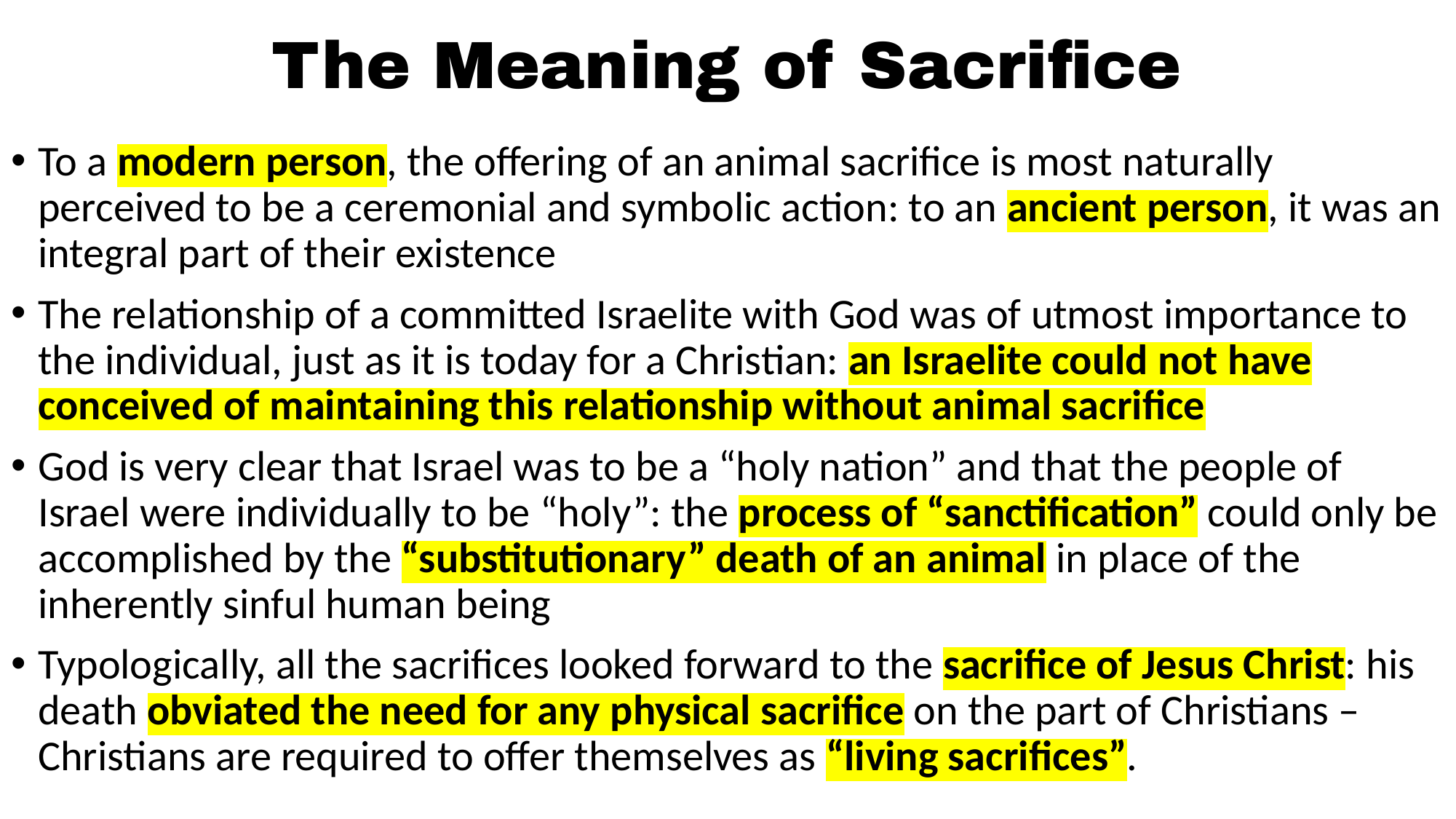

# The Meaning of Sacrifice
To a modern person, the offering of an animal sacrifice is most naturally perceived to be a ceremonial and symbolic action: to an ancient person, it was an integral part of their existence
The relationship of a committed Israelite with God was of utmost importance to the individual, just as it is today for a Christian: an Israelite could not have conceived of maintaining this relationship without animal sacrifice
God is very clear that Israel was to be a “holy nation” and that the people of Israel were individually to be “holy”: the process of “sanctification” could only be accomplished by the “substitutionary” death of an animal in place of the inherently sinful human being
Typologically, all the sacrifices looked forward to the sacrifice of Jesus Christ: his death obviated the need for any physical sacrifice on the part of Christians –    Christians are required to offer themselves as “living sacrifices”.